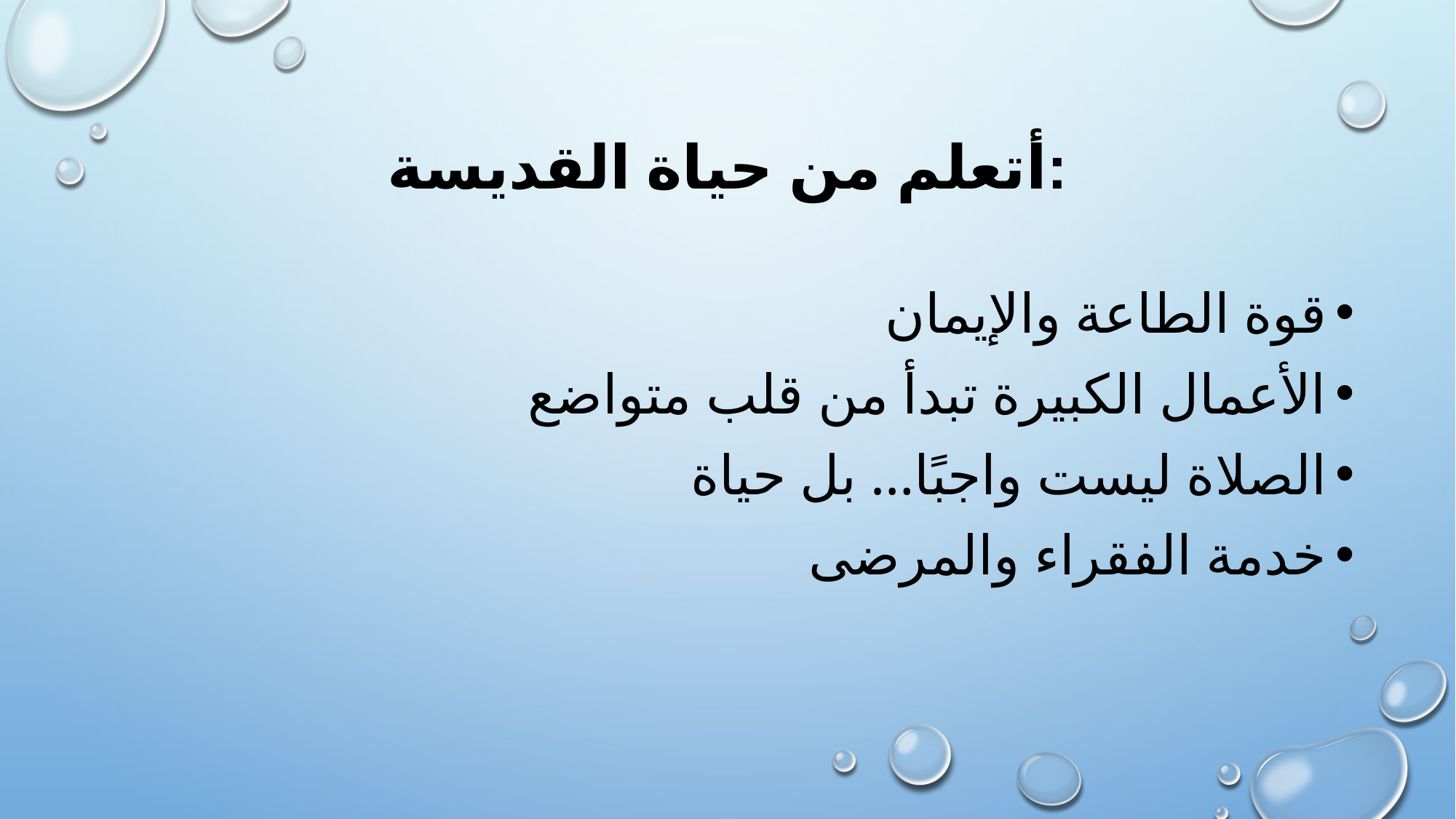

# أتعلم من حياة القديسة:

قوة الطاعة والإيمان
الأعمال الكبيرة تبدأ من قلب متواضع
الصلاة ليست واجبًا… بل حياة
خدمة الفقراء والمرضى